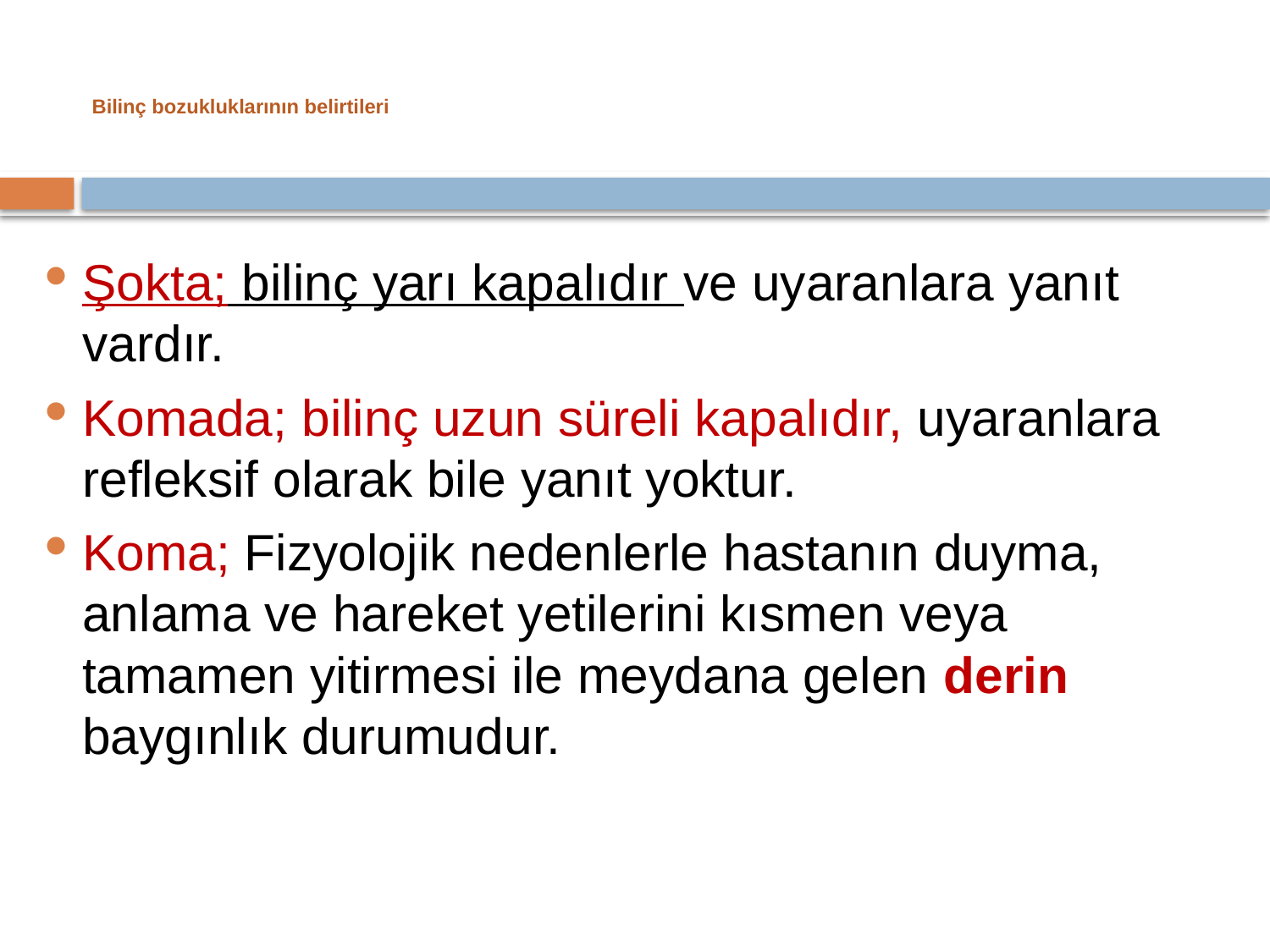

# Bilinç bozukluklarının belirtileri
Şokta; bilinç yarı kapalıdır ve uyaranlara yanıt vardır.
Komada; bilinç uzun süreli kapalıdır, uyaranlara refleksif olarak bile yanıt yoktur.
Koma; Fizyolojik nedenlerle hastanın duyma, anlama ve hareket yetilerini kısmen veya tamamen yitirmesi ile meydana gelen derin baygınlık durumudur.